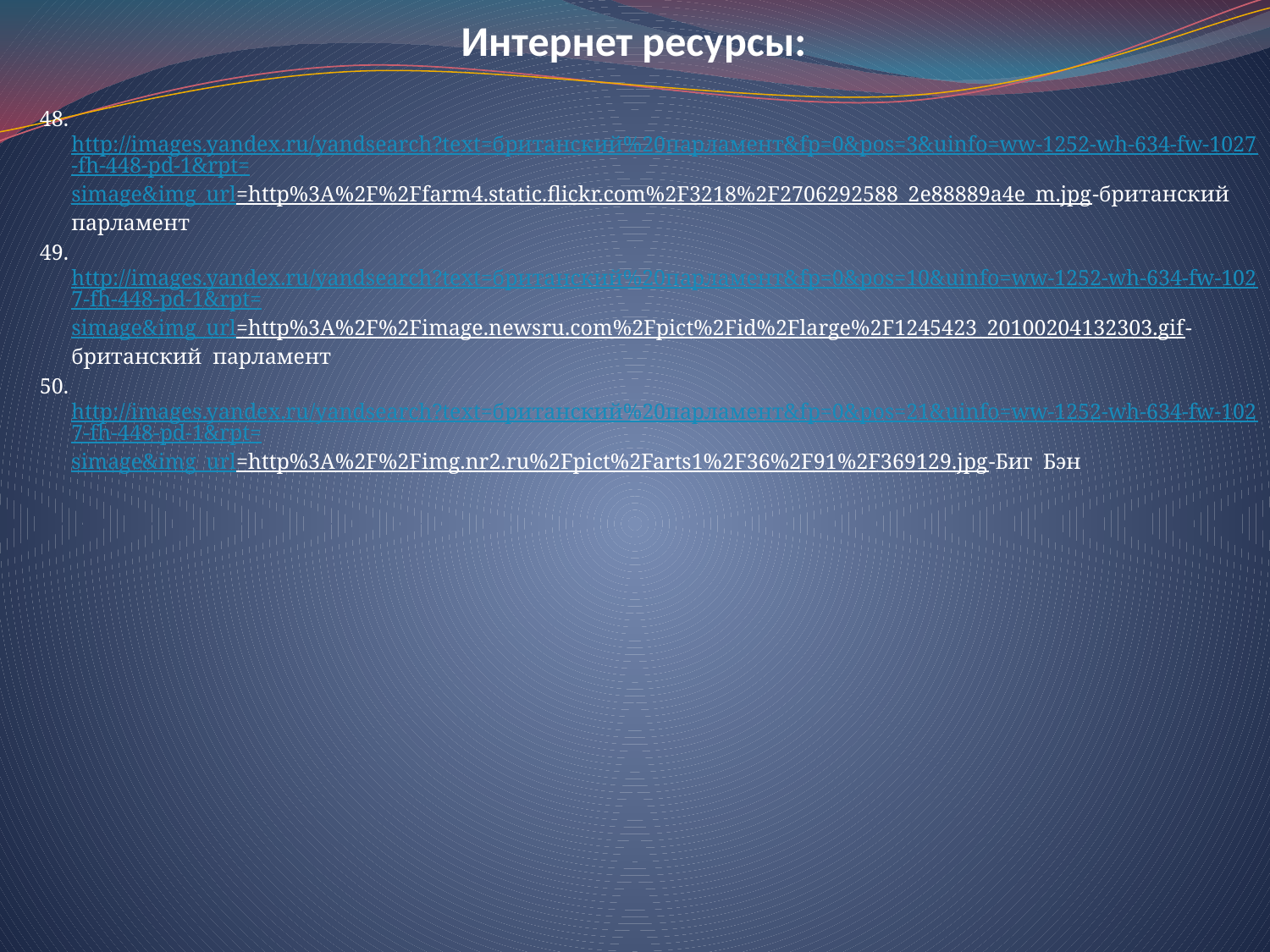

# Интернет ресурсы:
48. http://images.yandex.ru/yandsearch?text=британский%20парламент&fp=0&pos=3&uinfo=ww-1252-wh-634-fw-1027-fh-448-pd-1&rpt=simage&img_url=http%3A%2F%2Ffarm4.static.flickr.com%2F3218%2F2706292588_2e88889a4e_m.jpg-британский парламент
49. http://images.yandex.ru/yandsearch?text=британский%20парламент&fp=0&pos=10&uinfo=ww-1252-wh-634-fw-1027-fh-448-pd-1&rpt=simage&img_url=http%3A%2F%2Fimage.newsru.com%2Fpict%2Fid%2Flarge%2F1245423_20100204132303.gif-британский  парламент
50. http://images.yandex.ru/yandsearch?text=британский%20парламент&fp=0&pos=21&uinfo=ww-1252-wh-634-fw-1027-fh-448-pd-1&rpt=simage&img_url=http%3A%2F%2Fimg.nr2.ru%2Fpict%2Farts1%2F36%2F91%2F369129.jpg-Биг  Бэн